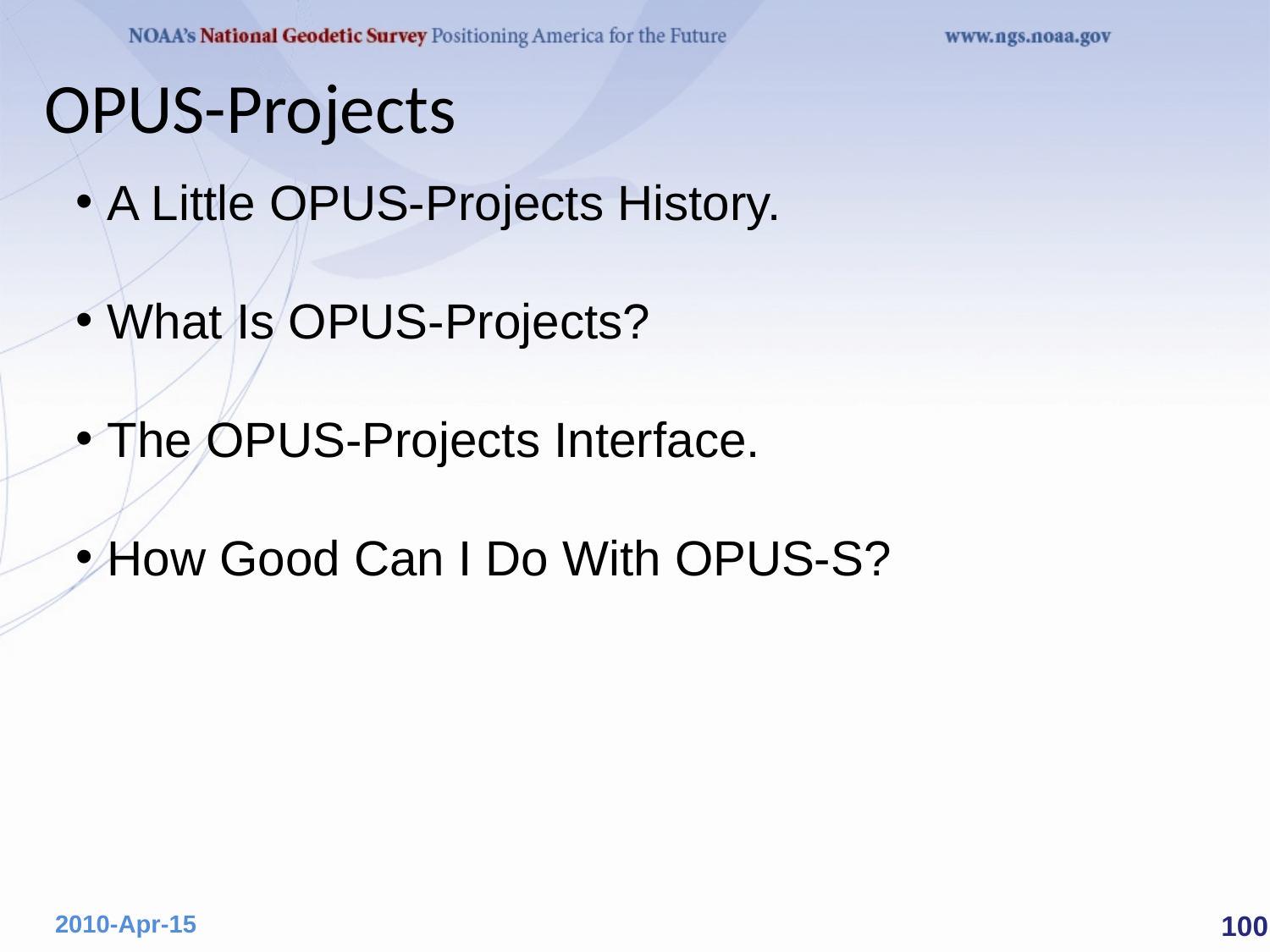

# OPUS-Projects
A Little OPUS-Projects History.

What Is OPUS-Projects?

The OPUS-Projects Interface.

How Good Can I Do With OPUS-S?

 100

2010-Apr-15